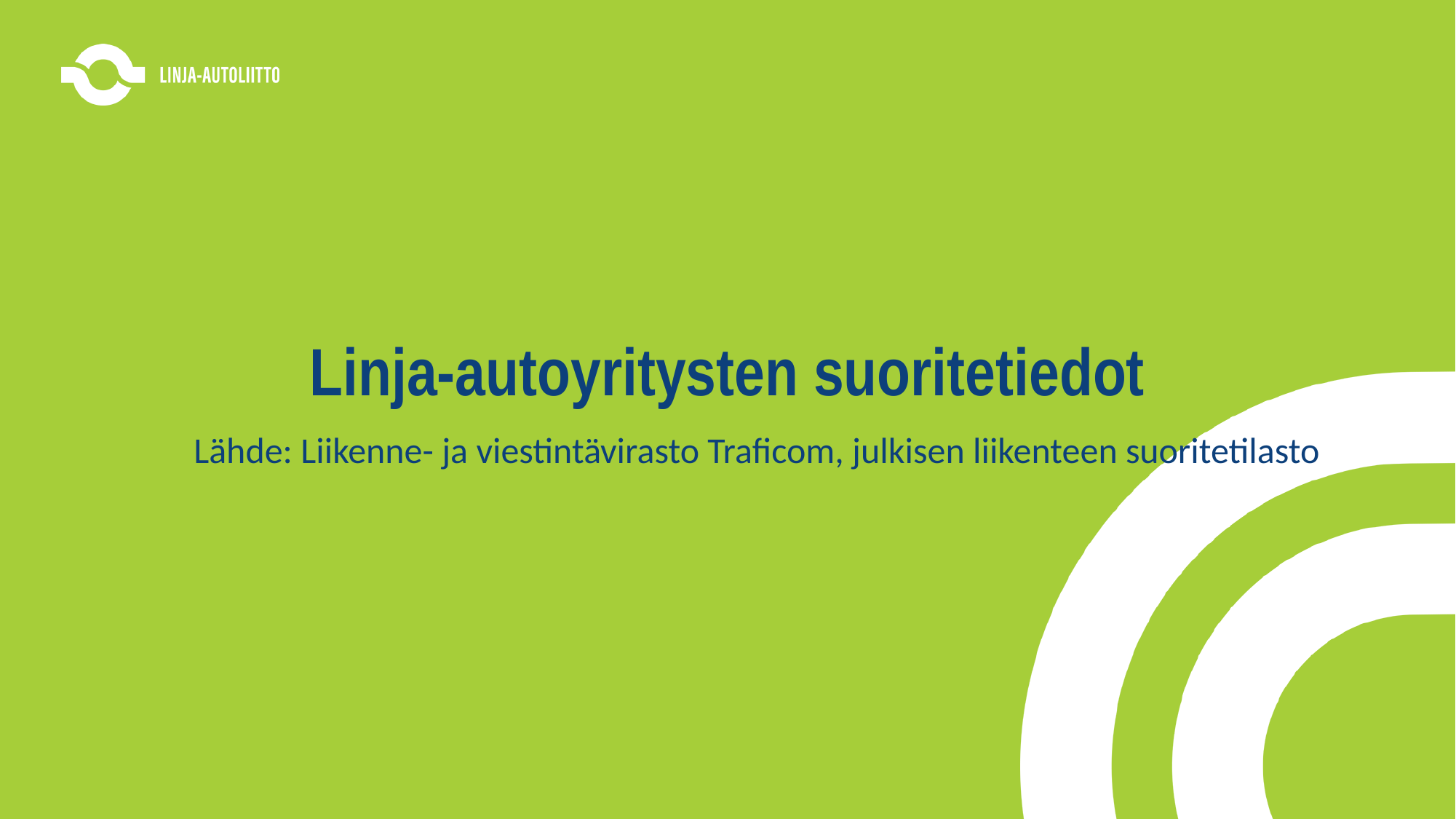

# Linja-autoyritysten suoritetiedot
Lähde: Liikenne- ja viestintävirasto Traficom, julkisen liikenteen suoritetilasto